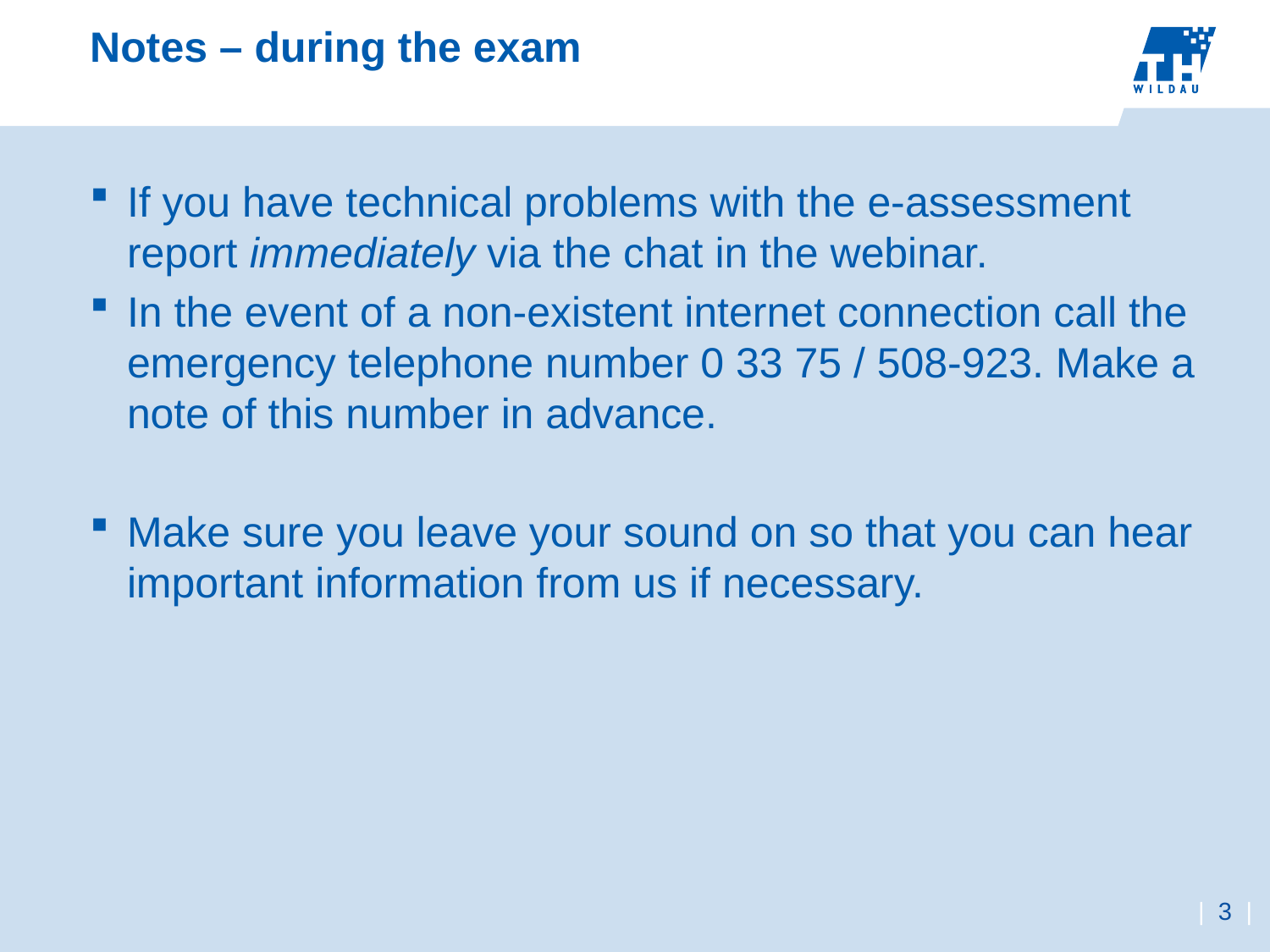

# Notes – during the exam
If you have technical problems with the e-assessment report immediately via the chat in the webinar.
In the event of a non-existent internet connection call the emergency telephone number 0 33 75 / 508-923. Make a note of this number in advance.

Make sure you leave your sound on so that you can hear important information from us if necessary.